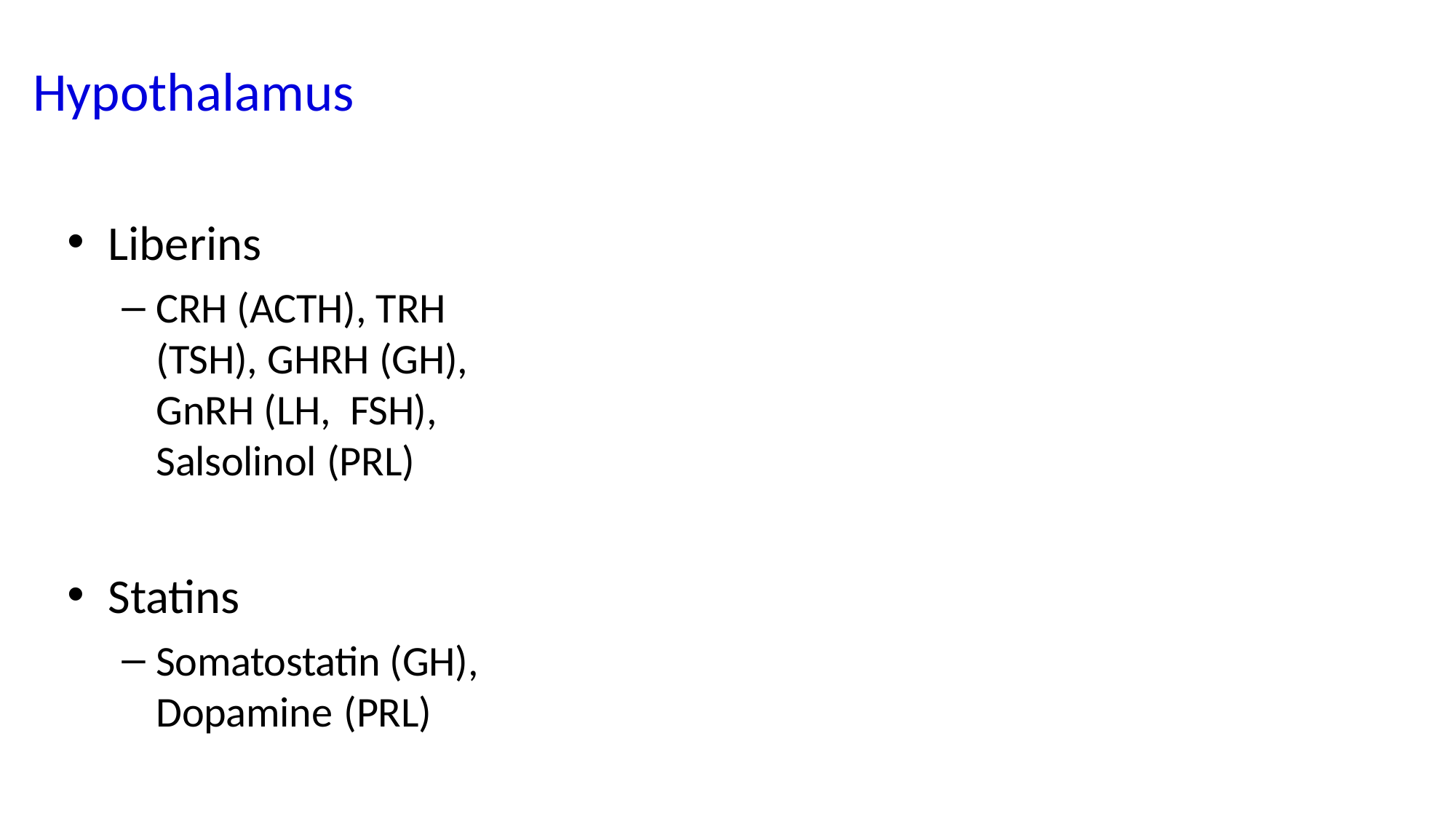

# Hypothalamus
Liberins
CRH (ACTH), TRH (TSH), GHRH (GH), GnRH (LH,  FSH), Salsolinol (PRL)

Statins
Somatostatin (GH), Dopamine (PRL)